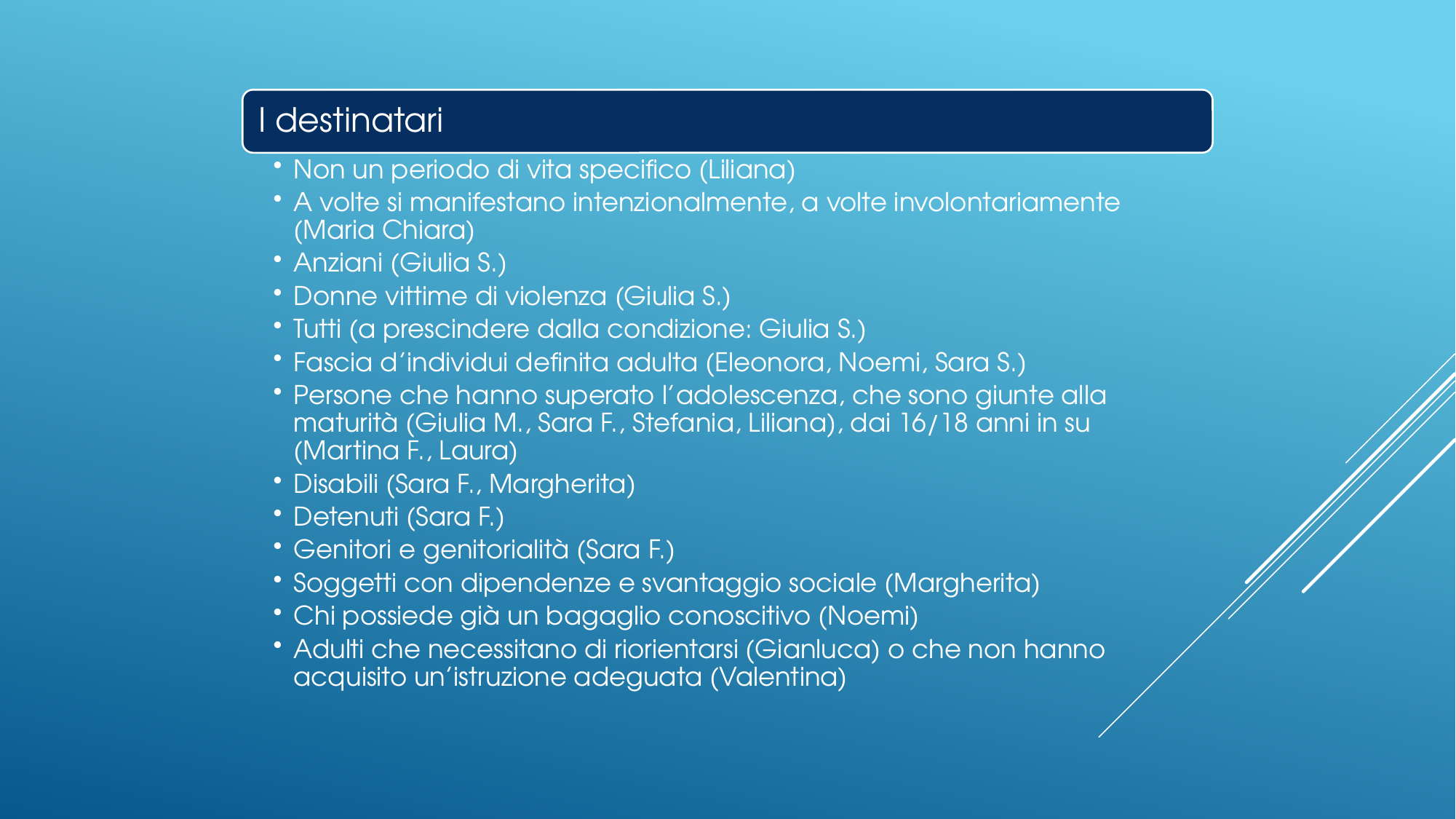

I destinatari
Non un periodo di vita specifico (Liliana)
A volte si manifestano intenzionalmente, a volte involontariamente (Maria Chiara)
Anziani (Giulia S.)
Donne vittime di violenza (Giulia S.)
Tutti (a prescindere dalla condizione: Giulia S.)
Fascia d’individui definita adulta (Eleonora, Noemi, Sara S.)
Persone che hanno superato l’adolescenza, che sono giunte alla maturità (Giulia M., Sara F., Stefania, Liliana), dai 16/18 anni in su (Martina F., Laura)
Disabili (Sara F., Margherita)
Detenuti (Sara F.)
Genitori e genitorialità (Sara F.)
Soggetti con dipendenze e svantaggio sociale (Margherita)
Chi possiede già un bagaglio conoscitivo (Noemi)
Adulti che necessitano di riorientarsi (Gianluca) o che non hanno acquisito un’istruzione adeguata (Valentina)